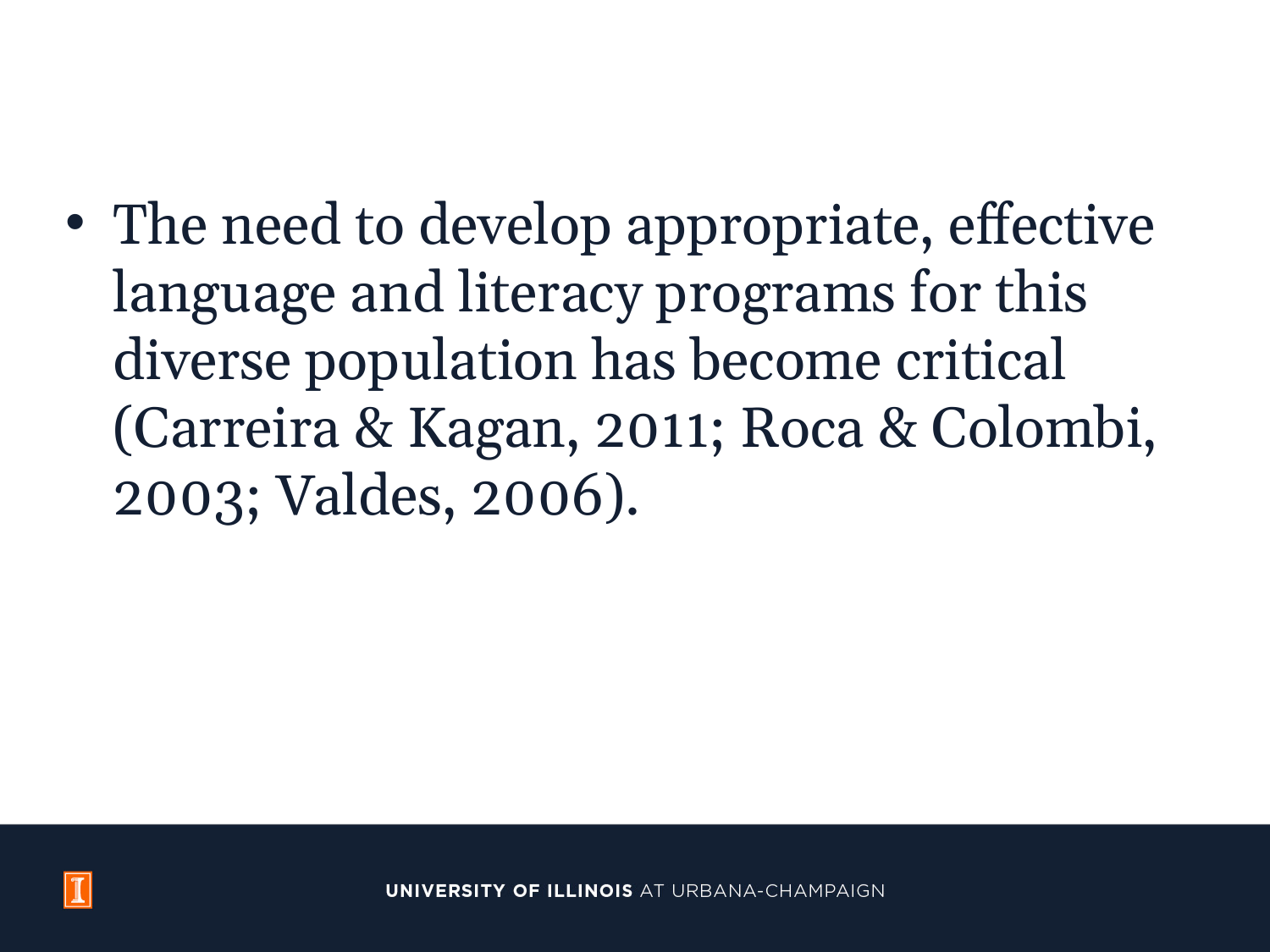

#
The need to develop appropriate, effective language and literacy programs for this diverse population has become critical (Carreira & Kagan, 2011; Roca & Colombi, 2003; Valdes, 2006).